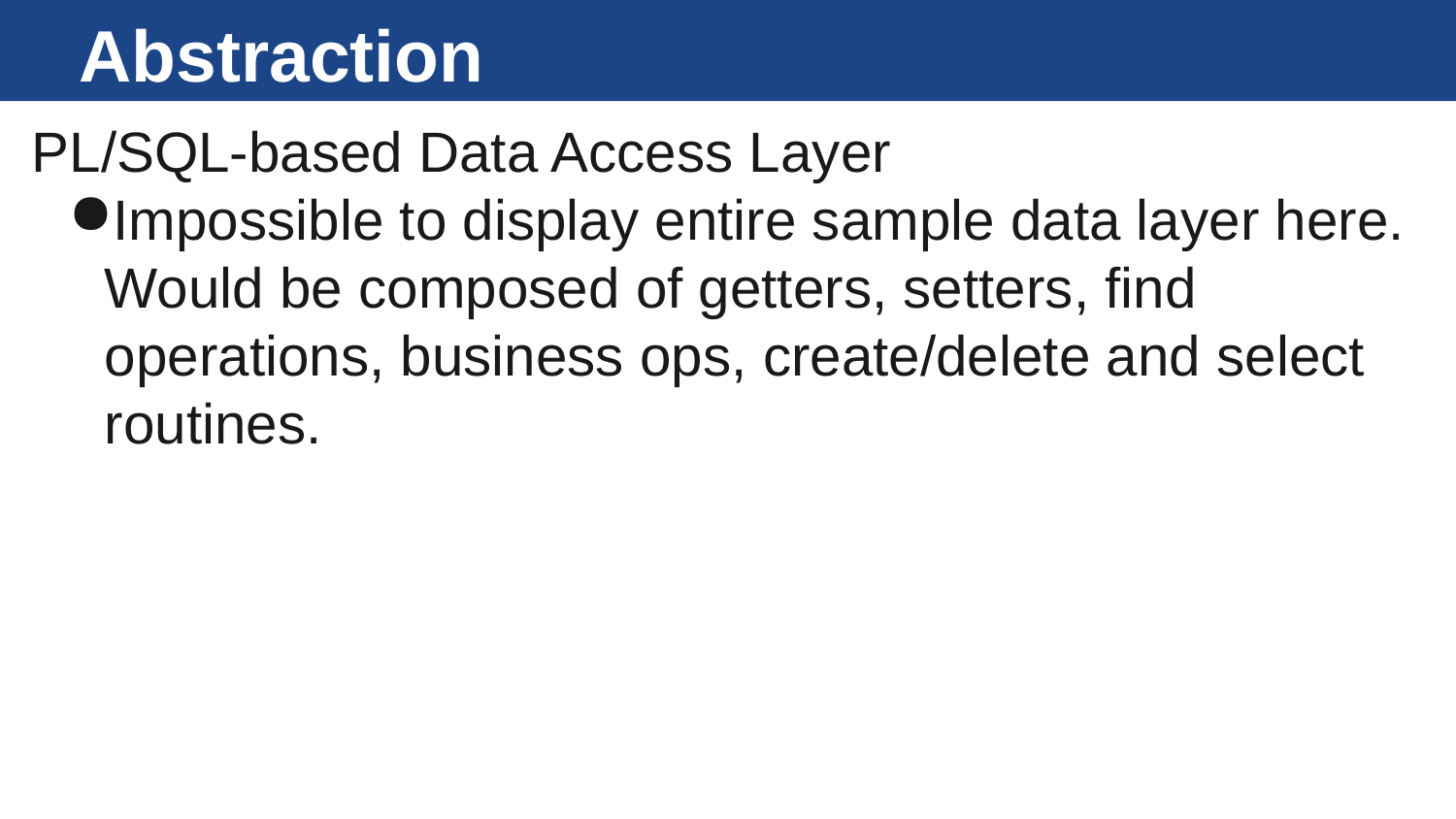

# Abstraction
PL/SQL-based Data Access Layer
Impossible to display entire sample data layer here. Would be composed of getters, setters, find operations, business ops, create/delete and select routines.